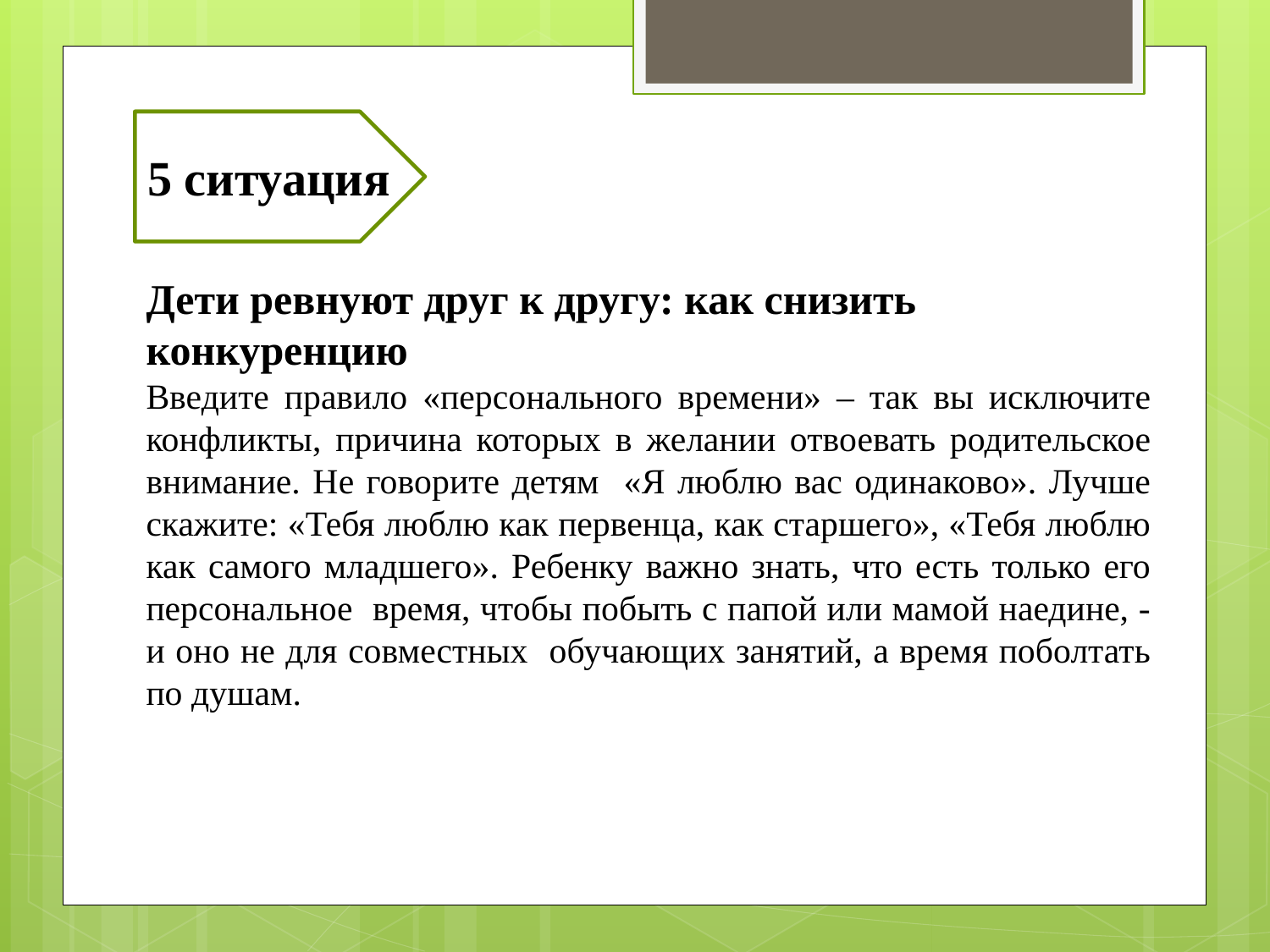

5 ситуация
Дети ревнуют друг к другу: как снизить конкуренцию
Введите правило «персонального времени» – так вы исключите конфликты, причина которых в желании отвоевать родительское внимание. Не говорите детям  «Я люблю вас одинаково». Лучше скажите: «Тебя люблю как первенца, как старшего», «Тебя люблю как самого младшего». Ребенку важно знать, что есть только его персональное  время, чтобы побыть с папой или мамой наедине, - и оно не для совместных  обучающих занятий, а время поболтать по душам.